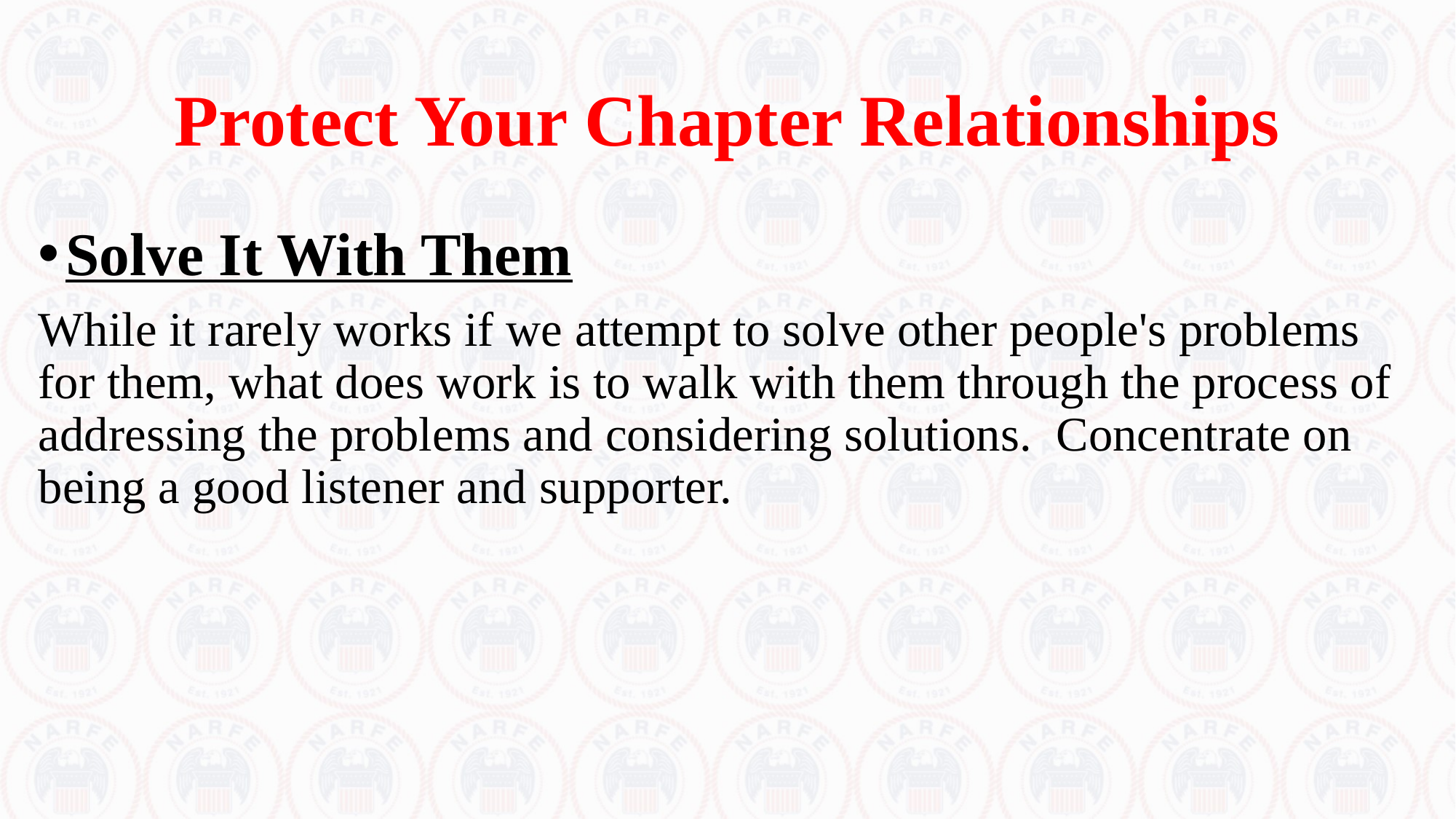

# Protect Your Chapter Relationships
Solve It With Them
While it rarely works if we attempt to solve other people's problems for them, what does work is to walk with them through the process of addressing the problems and considering solutions.  Concentrate on being a good listener and supporter.